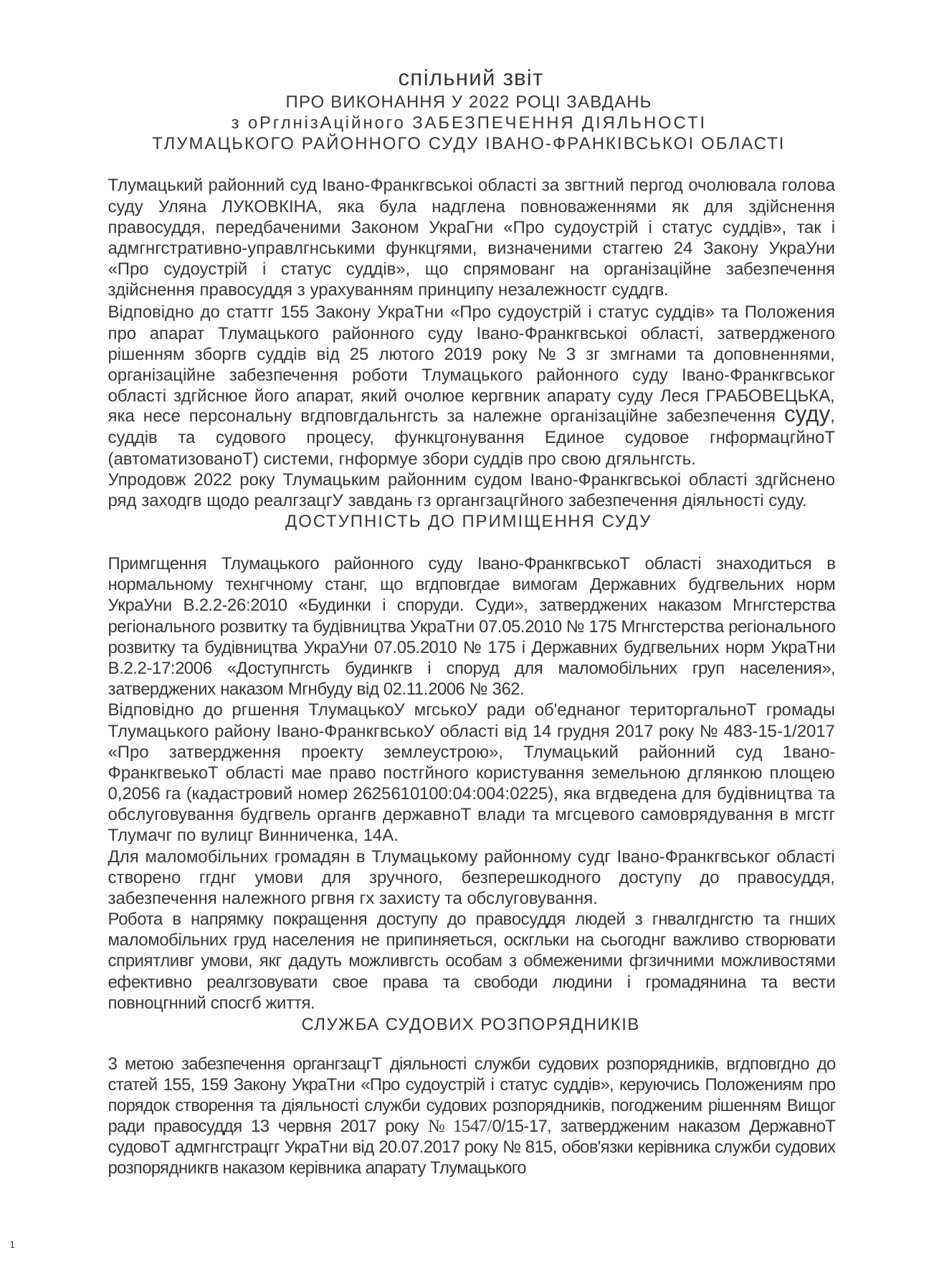

спiльний звiт
ПРО ВИКОНАННЯ У 2022 РОЦI ЗАВДАНЬ
з оРглнiзАцiйного ЗАБЕЗПЕЧЕННЯ ДIЯЛЬНОСТI
ТЛУМАЦЬКОГО РАЙОННОГО СУДУ IВАНО-ФРАНКIВСЬКОI ОБЛАСТI
Тлумацький районний суд Iвано-Франкгвськоi областi за звгтний пергод очолювала голова суду Уляна ЛУКОВКIНА, яка була надглена повноваженнями як для здiйснення правосуддя, передбаченими Законом УкраГни «Про судоустрiй i статус суддiв», так i адмгнгстративно-управлгнськими функцгями, визначеними стаггею 24 Закону УкраУни «Про судоустрiй i статус суддiв», що спрямованг на органiзацiйне забезпечення здiйснення правосуддя з урахуванням принципу незалежностг суддгв.
Вiдповiдно до статтг 155 Закону УкраТни «Про судоустрiй i статус суддiв» та Положения про апарат Тлумацького районного суду Iвано-Франкгвськоi областi, затвердженого рiшенням зборгв суддiв вiд 25 лютого 2019 року № 3 зг змгнами та доповненнями, органiзацiйне забезпечення роботи Тлумацького районного суду Iвано-Франкгвськог областi здгйснюе його апарат, який очолюе кергвник апарату суду Леся ГРАБОВЕЦЬКА, яка несе персональну вгдповгдальнгсть за належне органiзацiйне забезпечення суду, суддiв та судового процесу, функцгонування Единое судовое гнформацгйноТ (автоматизованоТ) системи, гнформуе збори суддiв про свою дгяльнгсть.
Упродовж 2022 року Тлумацьким районним судом Iвано-Франкгвськоi областi здгйснено ряд заходгв щодо реалгзацгУ завдань гз органгзацгйного забезпечення дiяльностi суду.
ДОСТУПНIСТЬ ДО ПРИМIЩЕННЯ СУДУ
Примгщення Тлумацького районного суду Iвано-ФранкгвськоТ областi знаходиться в нормальному технгчному станг, що вгдповгдае вимогам Державних будгвельних норм УкраУни В.2.2-26:2010 «Будинки i споруди. Суди», затверджених наказом Мгнгстерства регiонального розвитку та будiвництва УкраТни 07.05.2010 № 175 Мгнгстерства регiонального розвитку та будiвництва УкраУни 07.05.2010 № 175 i Державних будгвельних норм УкраТни В.2.2-17:2006 «Доступнгсть будинкгв i споруд для маломобiльних груп населения», затверджених наказом Мгнбуду вiд 02.11.2006 № 362.
Вiдповiдно до ргшення ТлумацькоУ мгськоУ ради об'еднаног територгальноТ громады Тлумацького району Iвано-ФранкгвськоУ областi вiд 14 грудня 2017 року № 483-15-1/2017 «Про затвердження проекту землеустрою», Тлумацький районний суд 1вано-ФранкгвеькоТ областi мае право постгйного користування земельною дглянкою площею 0,2056 га (кадастровий номер 2625610100:04:004:0225), яка вгдведена для будiвництва та обслуговування будгвель органгв державноТ влади та мгсцевого самоврядування в мгстг Тлумачг по вулицг Винниченка, 14А.
Для маломобiльних громадян в Тлумацькому районному судг Iвано-Франкгвськог областi створено ггднг умови для зручного, безперешкодного доступу до правосуддя, забезпечення належного ргвня гх захисту та обслуговування.
Робота в напрямку покращення доступу до правосуддя людей з гнвалгднгстю та гнших маломобiльних груд населения не припиняеться, оскгльки на сьогоднг важливо створювати сприятливг умови, якг дадуть можливгсть особам з обмеженими фгзичними можливостями ефективно реалгзовувати свое права та свободи людини i громадянина та вести повноцгнний спосгб життя.
СЛУЖБА СУДОВИХ РОЗПОРЯДНИКIВ
3 метою забезпечення органгзацгТ дiяльностi служби судових розпорядникiв, вгдповгдно до статей 155, 159 Закону УкраТни «Про судоустрiй i статус суддiв», керуючись Положениям про порядок створення та дiяльностi служби судових розпорядникiв, погодженим рiшенням Вищог ради правосуддя 13 червня 2017 року № 1547/0/15-17, затвердженим наказом ДержавноТ судовоТ адмгнгстрацгг УкраТни вiд 20.07.2017 року № 815, обов'язки керiвника служби судових розпорядникгв наказом керiвника апарату Тлумацького
1